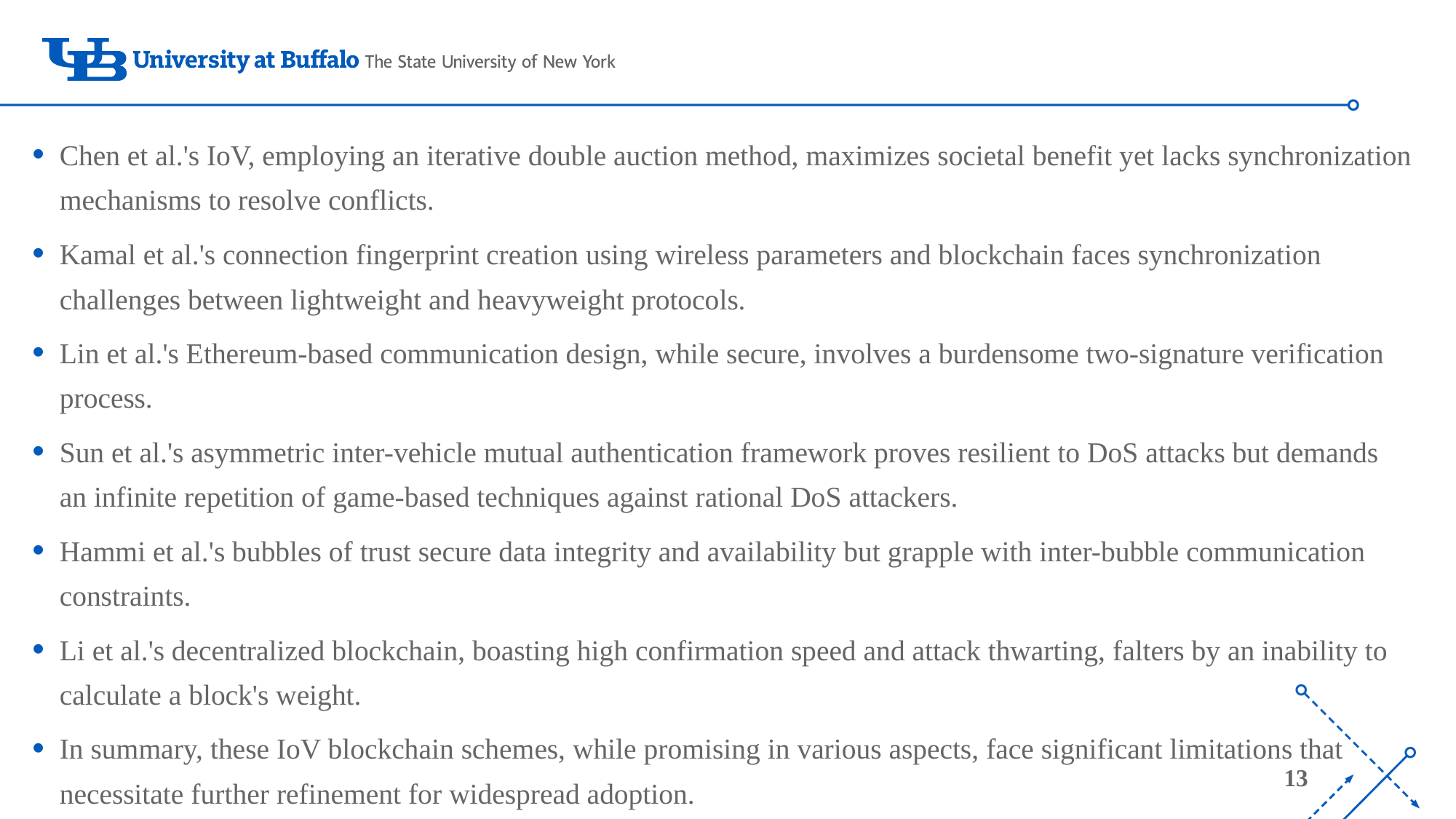

Chen et al.'s IoV, employing an iterative double auction method, maximizes societal benefit yet lacks synchronization mechanisms to resolve conflicts.
Kamal et al.'s connection fingerprint creation using wireless parameters and blockchain faces synchronization challenges between lightweight and heavyweight protocols.
Lin et al.'s Ethereum-based communication design, while secure, involves a burdensome two-signature verification process.
Sun et al.'s asymmetric inter-vehicle mutual authentication framework proves resilient to DoS attacks but demands an infinite repetition of game-based techniques against rational DoS attackers.
Hammi et al.'s bubbles of trust secure data integrity and availability but grapple with inter-bubble communication constraints.
Li et al.'s decentralized blockchain, boasting high confirmation speed and attack thwarting, falters by an inability to calculate a block's weight.
In summary, these IoV blockchain schemes, while promising in various aspects, face significant limitations that necessitate further refinement for widespread adoption.